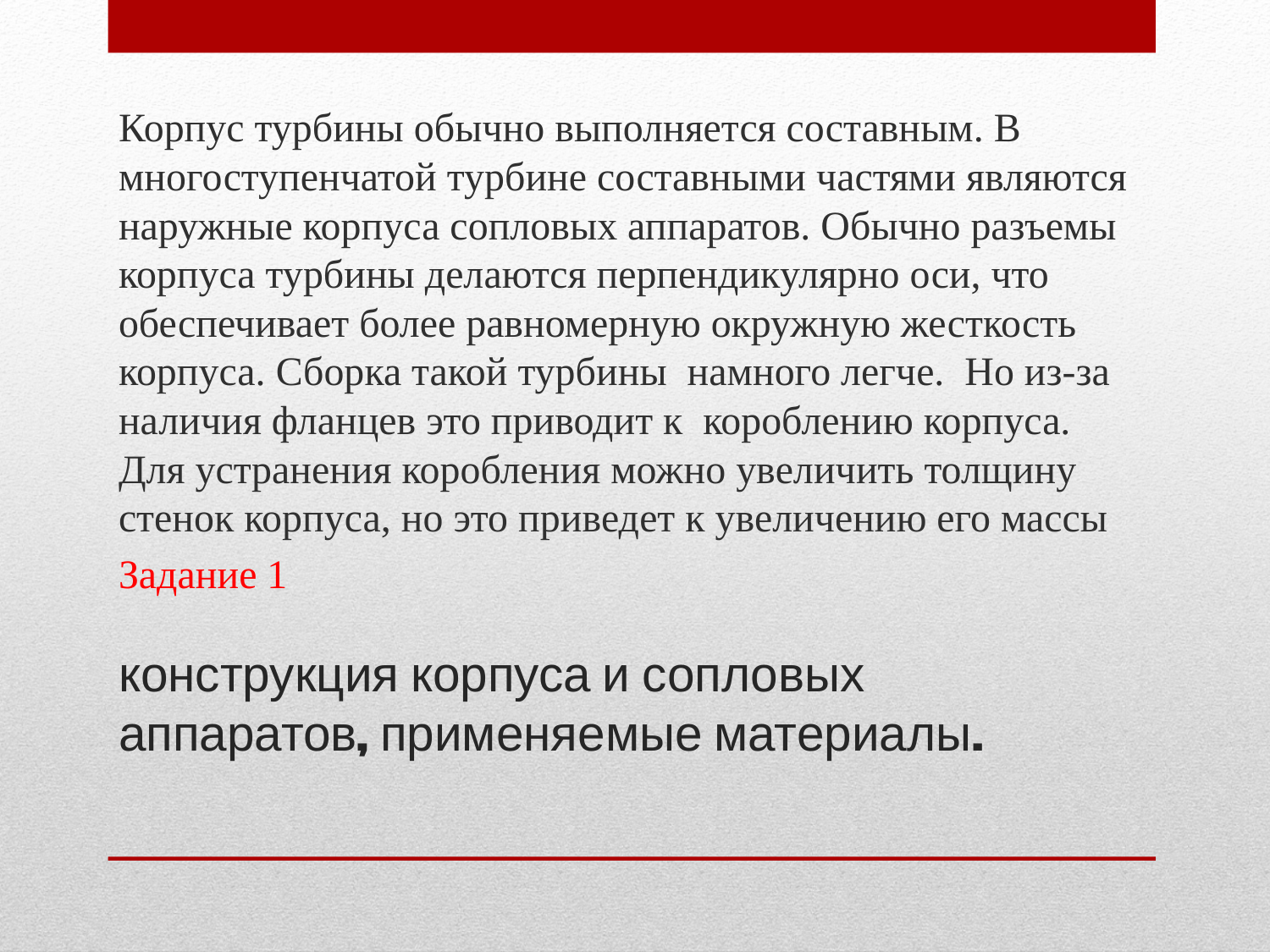

Корпус турбины обычно выполняется составным. В многоступенчатой турбине составными частями являются наружные корпуса сопловых аппаратов. Обычно разъемы корпуса турбины делаются перпендикулярно оси, что обеспечивает более равномерную окружную жесткость корпуса. Сборка такой турбины  намного легче.  Но из-за наличия фланцев это приводит к  короблению корпуса. Для устранения коробления можно увеличить толщину стенок корпуса, но это приведет к увеличению его массы
Задание 1

# конструкция корпуса и сопловых аппаратов, применяемые материалы.